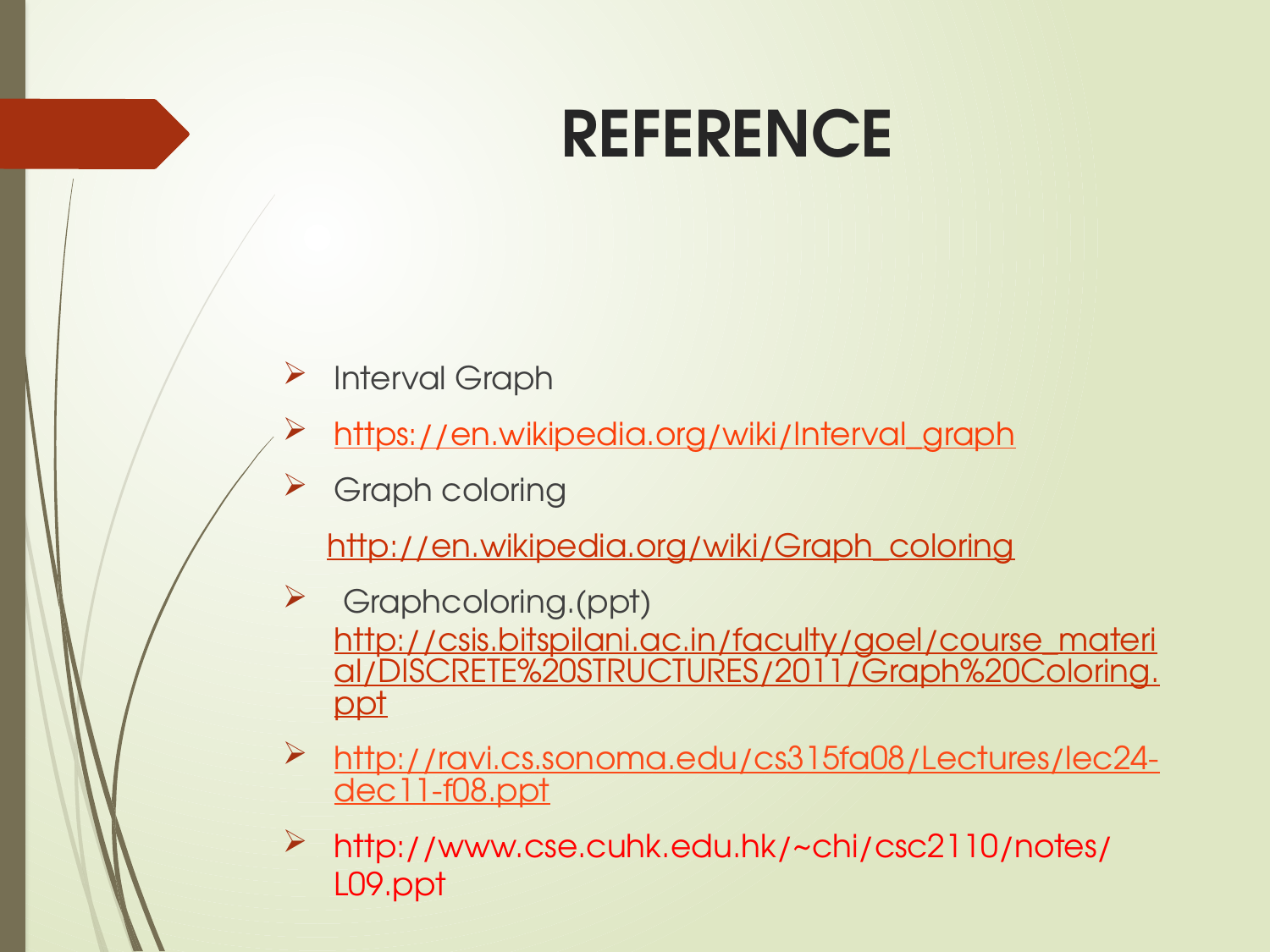

# REFERENCE

Interval Graph
https://en.wikipedia.org/wiki/Interval_graph
Graph coloring
     http://en.wikipedia.org/wiki/Graph_coloring
 Graphcoloring.(ppt) http://csis.bitspilani.ac.in/faculty/goel/course_material/DISCRETE%20STRUCTURES/2011/Graph%20Coloring.ppt
http://ravi.cs.sonoma.edu/cs315fa08/Lectures/lec24-dec11-f08.ppt
http://www.cse.cuhk.edu.hk/~chi/csc2110/notes/L09.ppt